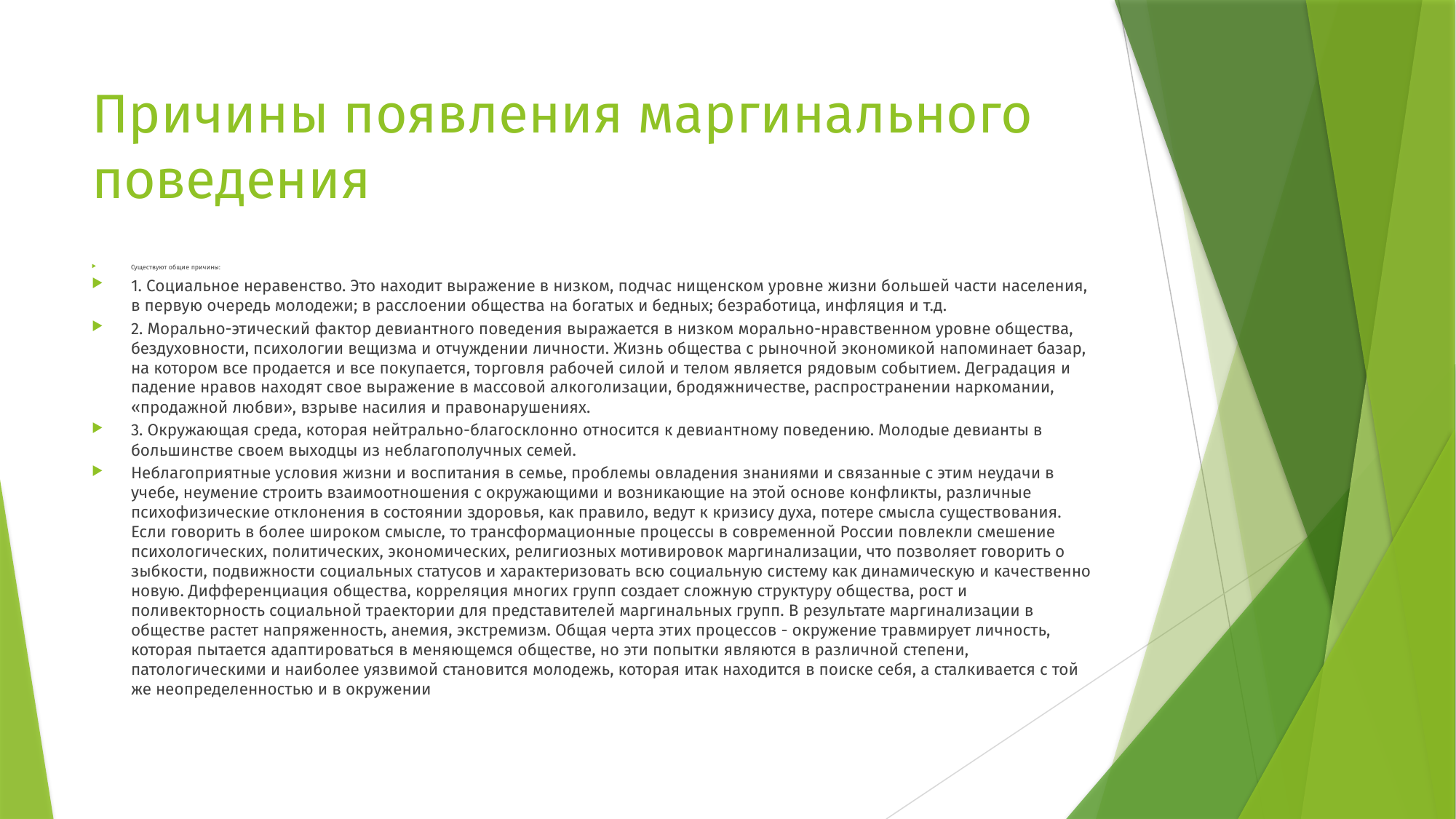

# Причины появления маргинального поведения
Существуют общие причины:
1. Социальное неравенство. Это находит выражение в низком, подчас нищенском уровне жизни большей части населения, в первую очередь молодежи; в расслоении общества на богатых и бедных; безработица, инфляция и т.д.
2. Морально-этический фактор девиантного поведения выражается в низком морально-нравственном уровне общества, бездуховности, психологии вещизма и отчуждении личности. Жизнь общества с рыночной экономикой напоминает базар, на котором все продается и все покупается, торговля рабочей силой и телом является рядовым событием. Деградация и падение нравов находят свое выражение в массовой алкоголизации, бродяжничестве, распространении наркомании, «продажной любви», взрыве насилия и правонарушениях.
3. Окружающая среда, которая нейтрально-благосклонно относится к девиантному поведению. Молодые девианты в большинстве своем выходцы из неблагополучных семей.
Неблагоприятные условия жизни и воспитания в семье, проблемы овладения знаниями и связанные с этим неудачи в учебе, неумение строить взаимоотношения с окружающими и возникающие на этой основе конфликты, различные психофизические отклонения в состоянии здоровья, как правило, ведут к кризису духа, потере смысла существования. Если говорить в более широком смысле, то трансформационные процессы в современной России повлекли смешение психологических, политических, экономических, религиозных мотивировок маргинализации, что позволяет говорить о зыбкости, подвижности социальных статусов и характеризовать всю социальную систему как динамическую и качественно новую. Дифференциация общества, корреляция многих групп создает сложную структуру общества, рост и поливекторность социальной траектории для представителей маргинальных групп. В результате маргинализации в обществе растет напряженность, анемия, экстремизм. Общая черта этих процессов - окружение травмирует личность, которая пытается адаптироваться в меняющемся обществе, но эти попытки являются в различной степени, патологическими и наиболее уязвимой становится молодежь, которая итак находится в поиске себя, а сталкивается с той же неопределенностью и в окружении